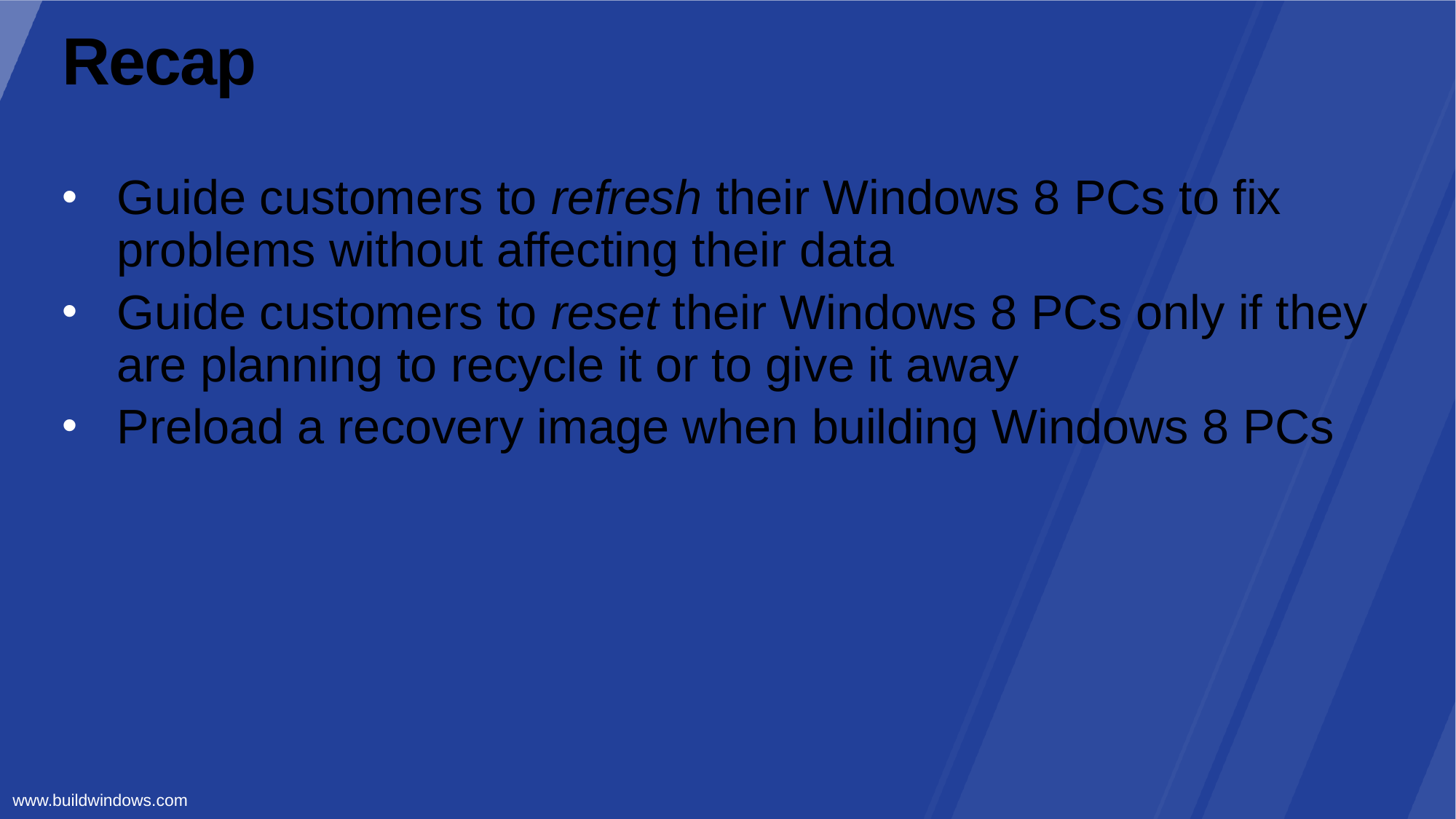

# Recap
Guide customers to refresh their Windows 8 PCs to fix problems without affecting their data
Guide customers to reset their Windows 8 PCs only if they are planning to recycle it or to give it away
Preload a recovery image when building Windows 8 PCs